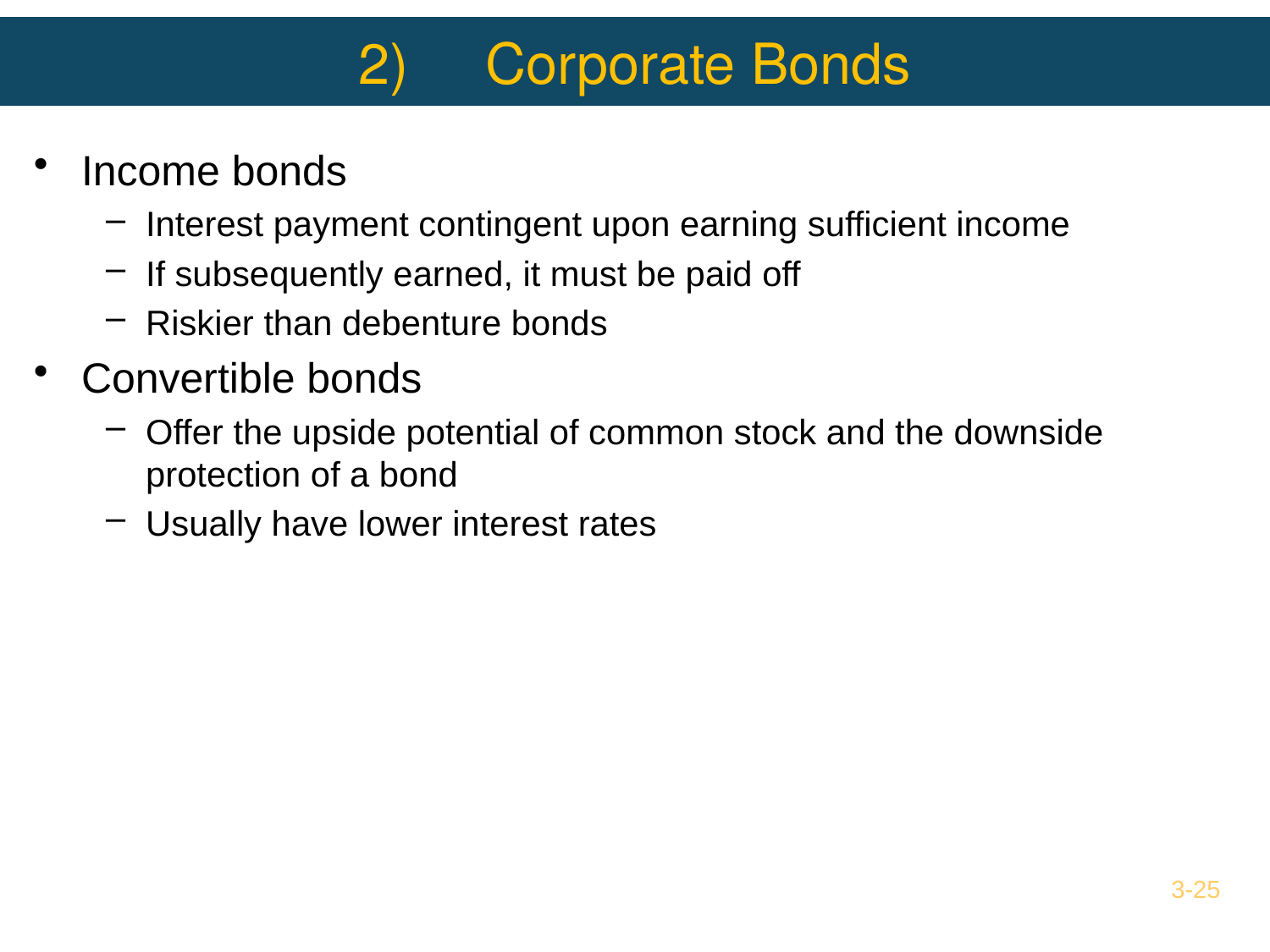

# 2) 	Corporate Bonds
Income bonds
Interest payment contingent upon earning sufficient income
If subsequently earned, it must be paid off
Riskier than debenture bonds
Convertible bonds
Offer the upside potential of common stock and the downside protection of a bond
Usually have lower interest rates

3-25